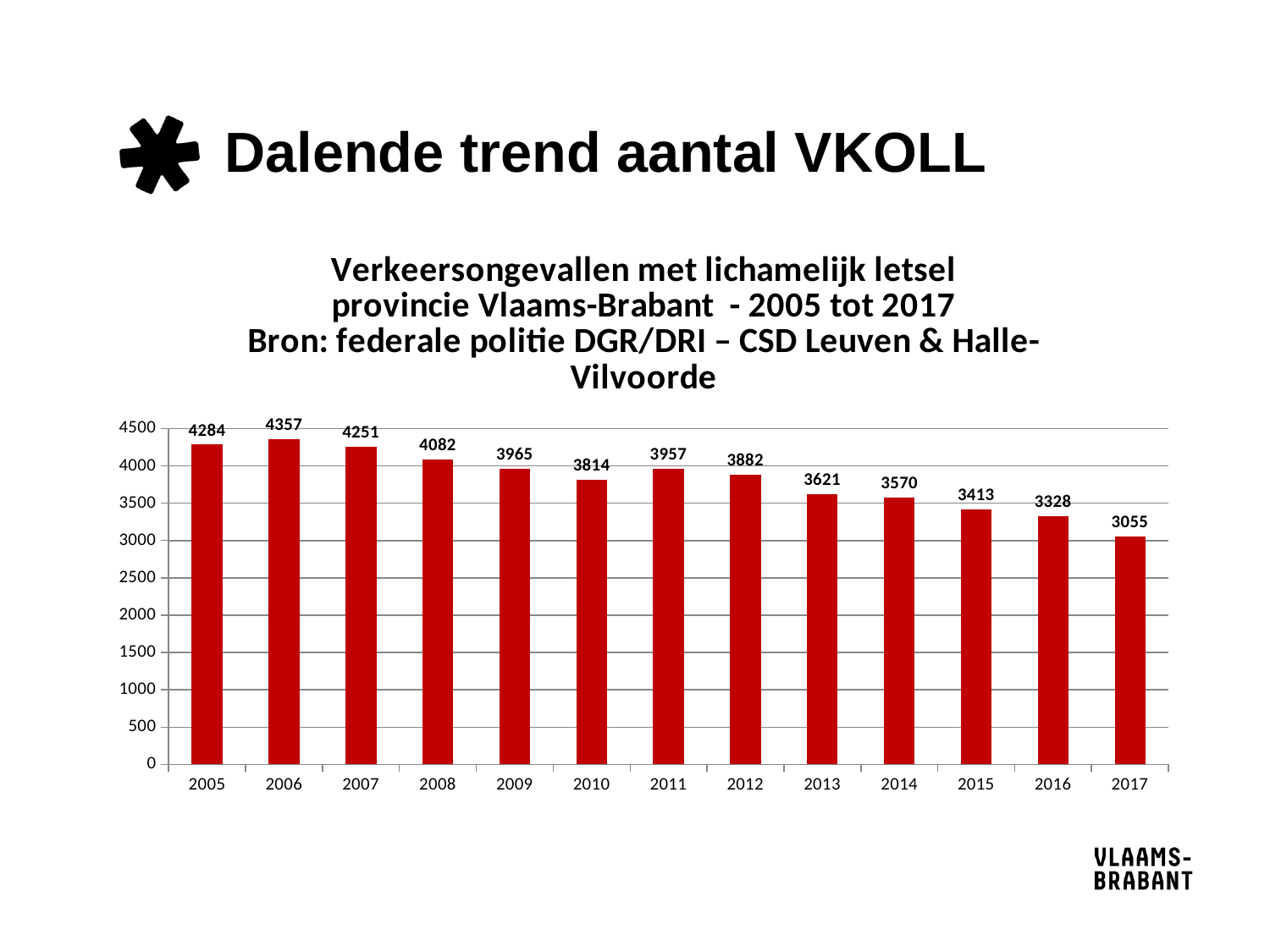

# Dalende trend aantal VKOLL

### Chart: Verkeersongevallen met lichamelijk letsel
provincie Vlaams-Brabant  - 2005 tot 2017
Bron: federale politie DGR/DRI – CSD Leuven & Halle-Vilvoorde

| Category |  |
|---|---|
| 2005 | 4284.0 |
| 2006 | 4357.0 |
| 2007 | 4251.0 |
| 2008 | 4082.0 |
| 2009 | 3965.0 |
| 2010 | 3814.0 |
| 2011 | 3957.0 |
| 2012 | 3882.0 |
| 2013 | 3621.0 |
| 2014 | 3570.0 |
| 2015 | 3413.0 |
| 2016 | 3328.0 |
| 2017 | 3055.0 |